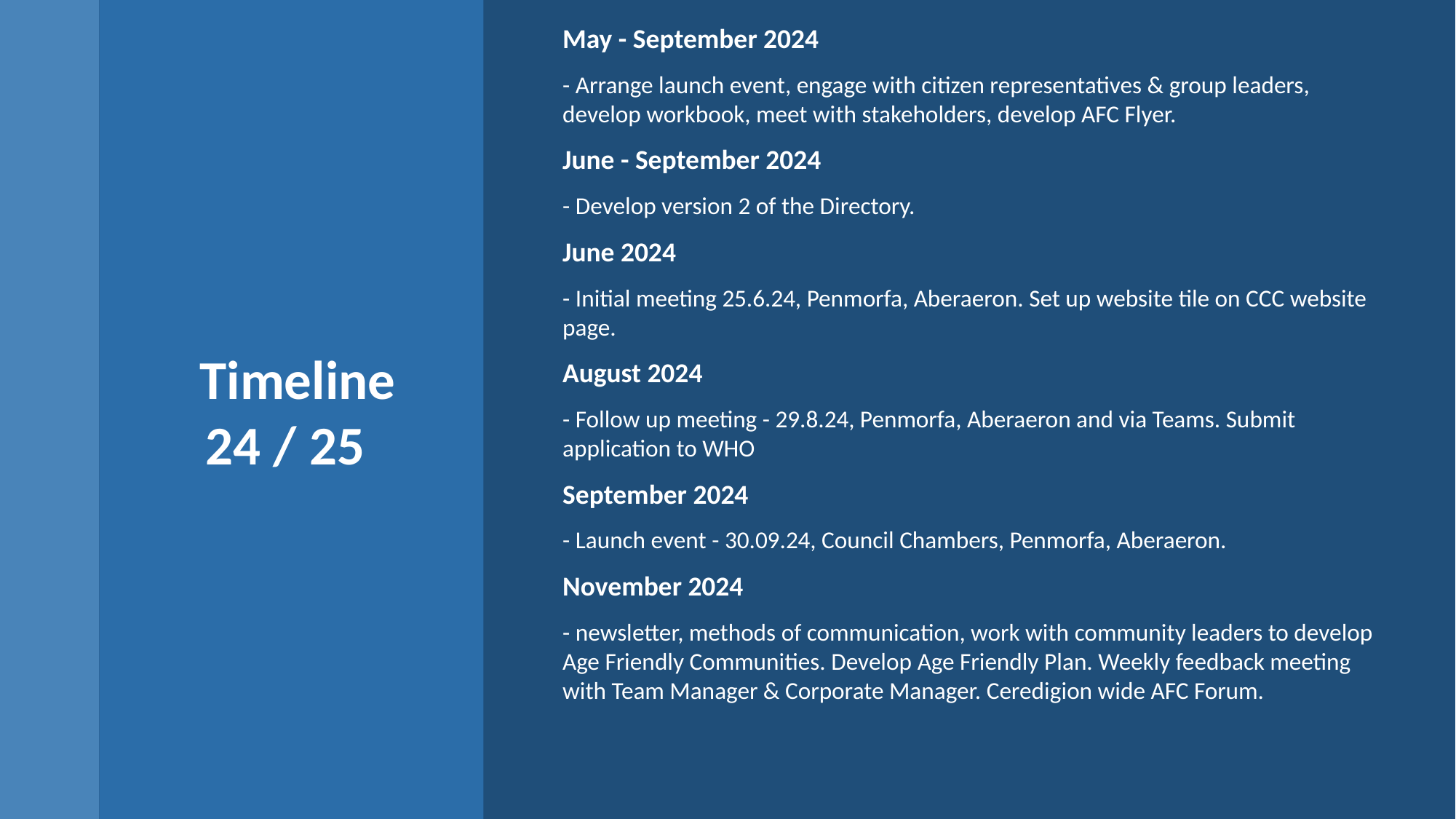

May - September 2024
- Arrange launch event, engage with citizen representatives & group leaders, develop workbook, meet with stakeholders, develop AFC Flyer.
June - September 2024
- Develop version 2 of the Directory.
June 2024
- Initial meeting 25.6.24, Penmorfa, Aberaeron. Set up website tile on CCC website   page.
August 2024
- Follow up meeting - 29.8.24, Penmorfa, Aberaeron and via Teams. Submit application to WHO
September 2024
- Launch event - 30.09.24, Council Chambers, Penmorfa, Aberaeron.
November 2024
- newsletter, methods of communication, work with community leaders to develop Age Friendly Communities. Develop Age Friendly Plan. Weekly feedback meeting with Team Manager & Corporate Manager. Ceredigion wide AFC Forum.
# Timeline 24 / 25